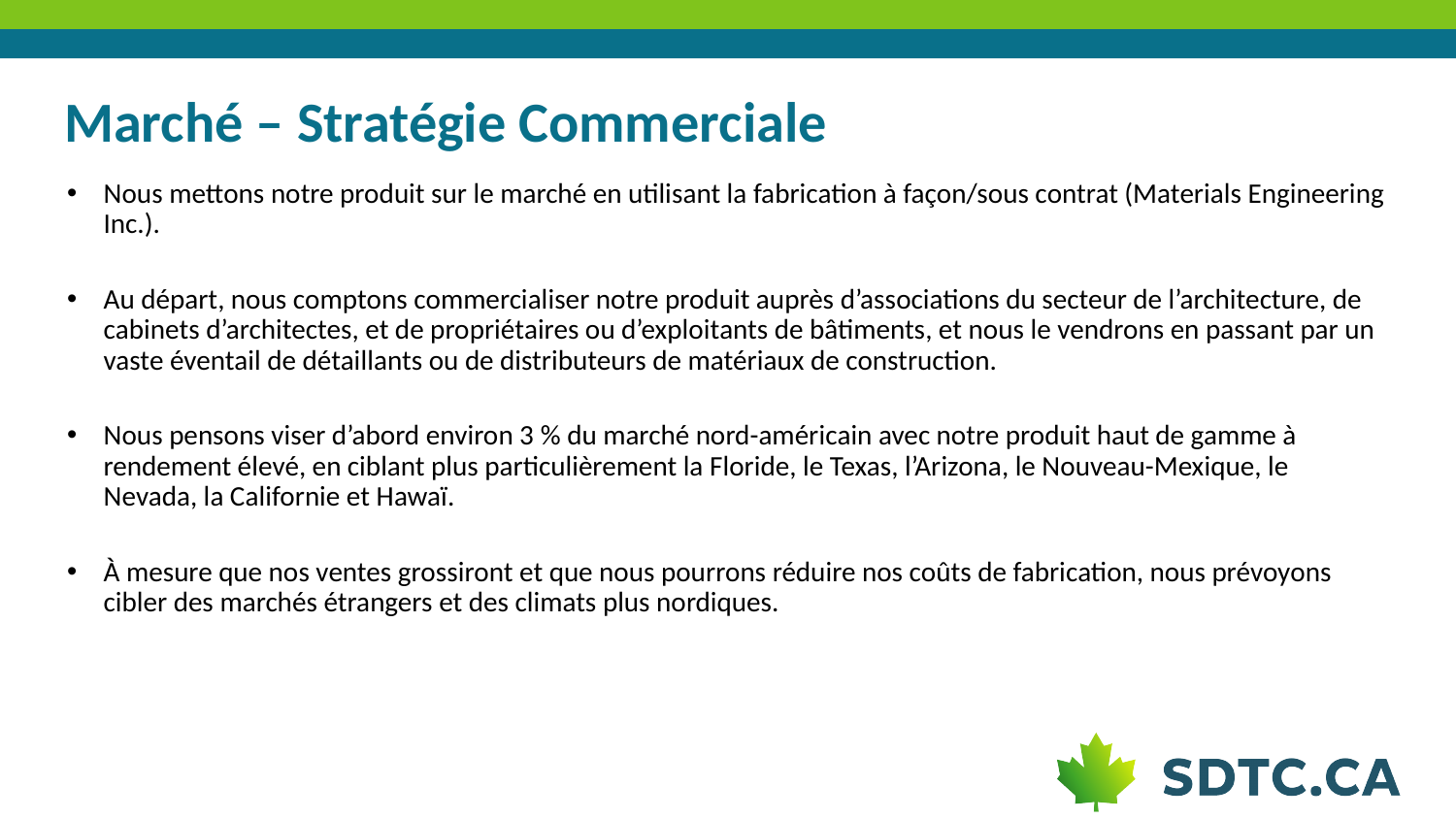

# Marché – Stratégie Commerciale
Nous mettons notre produit sur le marché en utilisant la fabrication à façon/sous contrat (Materials Engineering Inc.).
Au départ, nous comptons commercialiser notre produit auprès d’associations du secteur de l’architecture, de cabinets d’architectes, et de propriétaires ou d’exploitants de bâtiments, et nous le vendrons en passant par un vaste éventail de détaillants ou de distributeurs de matériaux de construction.
Nous pensons viser d’abord environ 3 % du marché nord-américain avec notre produit haut de gamme à rendement élevé, en ciblant plus particulièrement la Floride, le Texas, l’Arizona, le Nouveau-Mexique, le Nevada, la Californie et Hawaï.
À mesure que nos ventes grossiront et que nous pourrons réduire nos coûts de fabrication, nous prévoyons cibler des marchés étrangers et des climats plus nordiques.